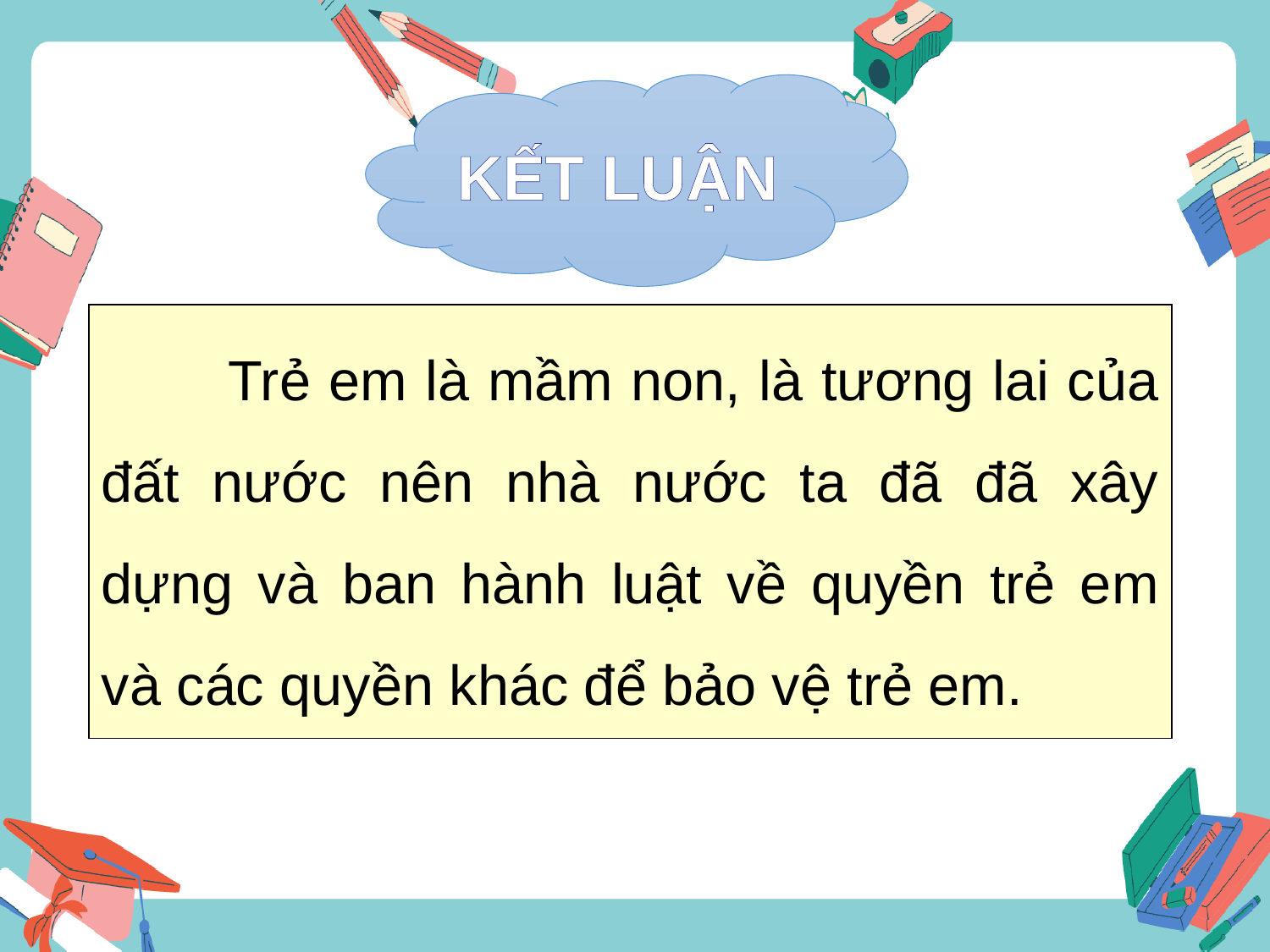

KẾT LUẬN
	Trẻ em là mầm non, là tương lai của đất nước nên nhà nước ta đã đã xây dựng và ban hành luật về quyền trẻ em và các quyền khác để bảo vệ trẻ em.